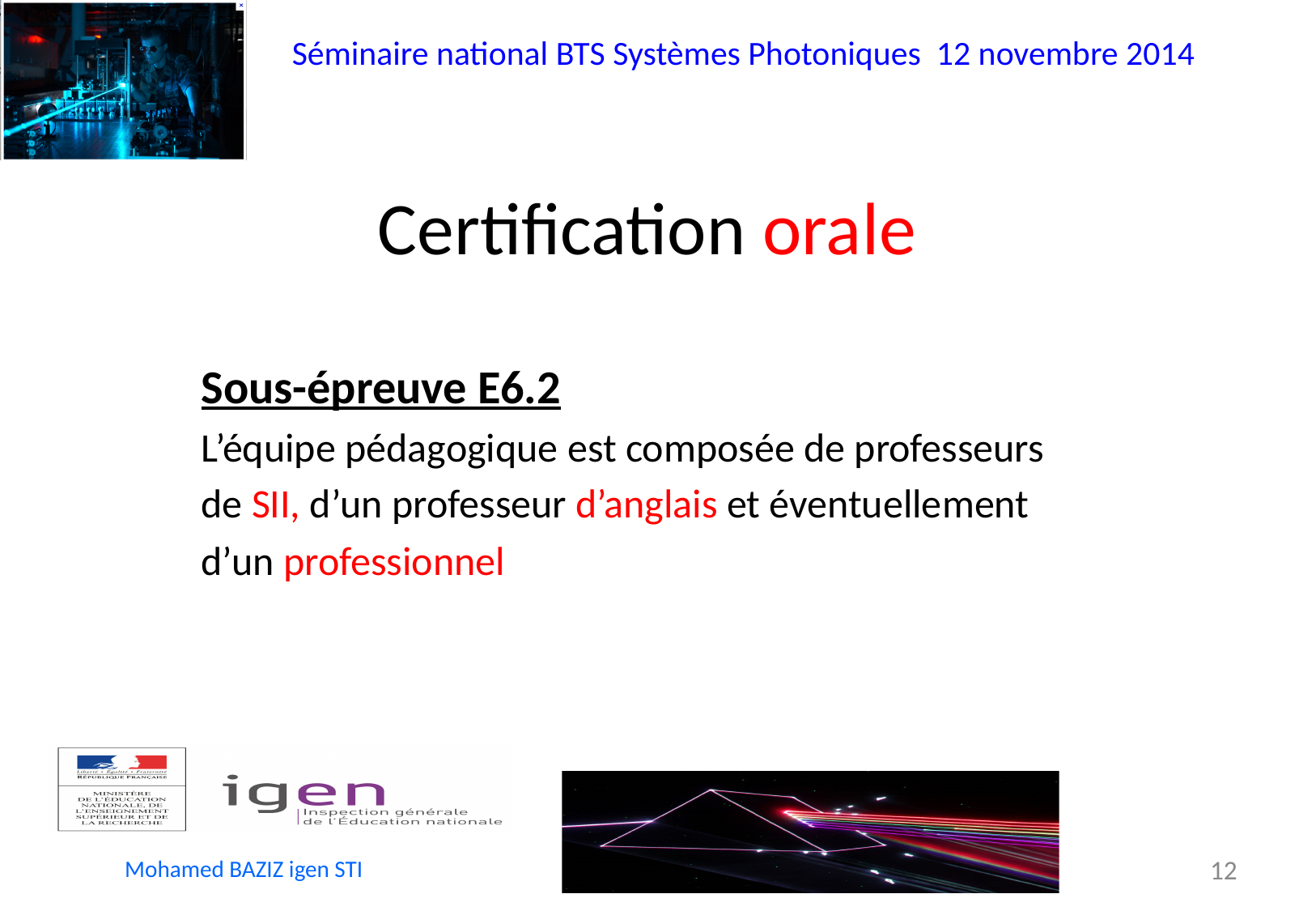

# Certification orale
Sous-épreuve E6.2
L’équipe pédagogique est composée de professeurs
de SII, d’un professeur d’anglais et éventuellement
d’un professionnel

12